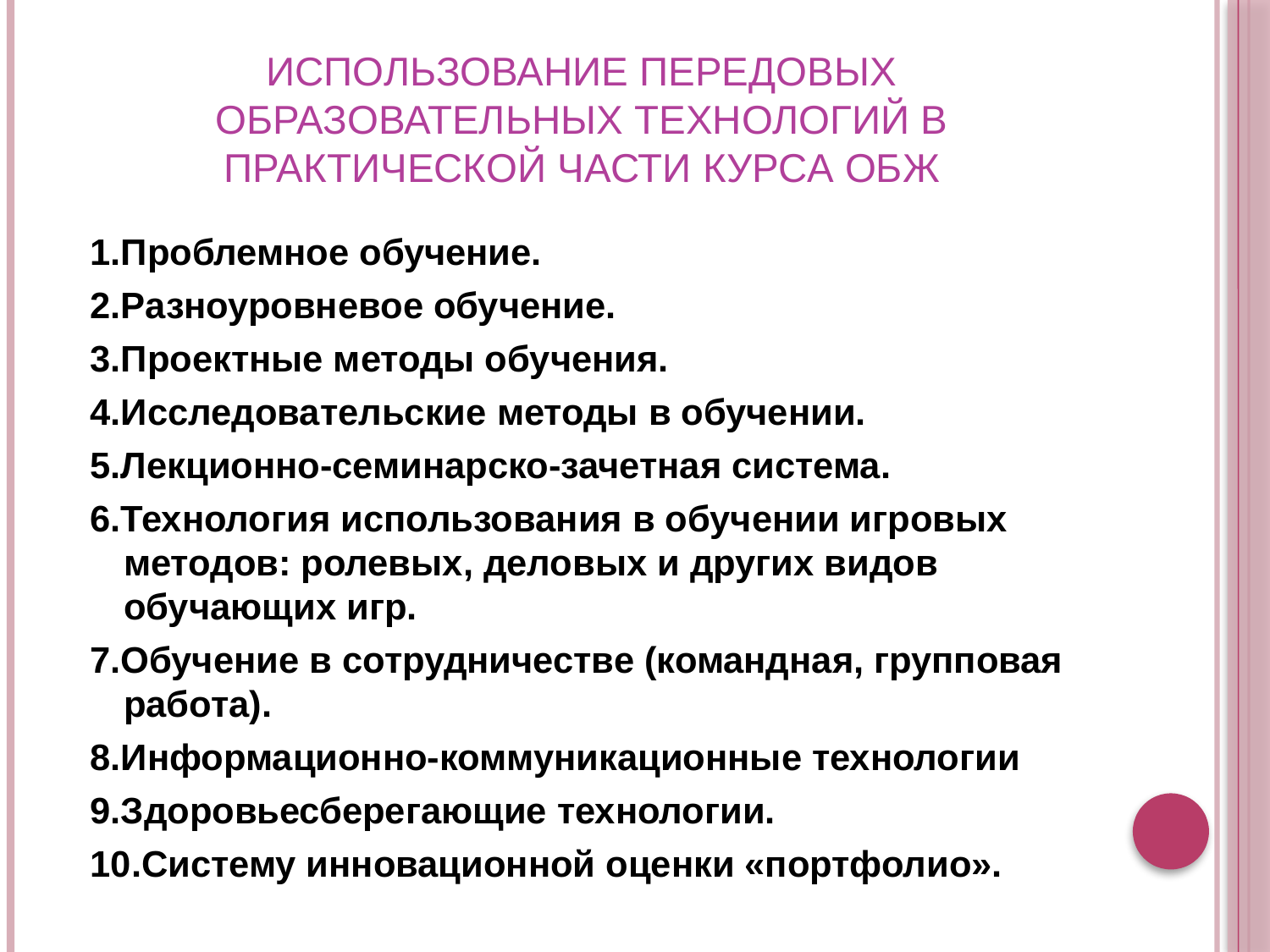

# Использование передовых образовательных технологий в практической части курса обж
1.Проблемное обучение.
2.Разноуровневое обучение.
3.Проектные методы обучения.
4.Исследовательские методы в обучении.
5.Лекционно-семинарско-зачетная система.
6.Технология использования в обучении игровых методов: ролевых, деловых и других видов обучающих игр.
7.Обучение в сотрудничестве (командная, групповая работа).
8.Информационно-коммуникационные технологии
9.Здоровьесберегающие технологии.
10.Систему инновационной оценки «портфолио».